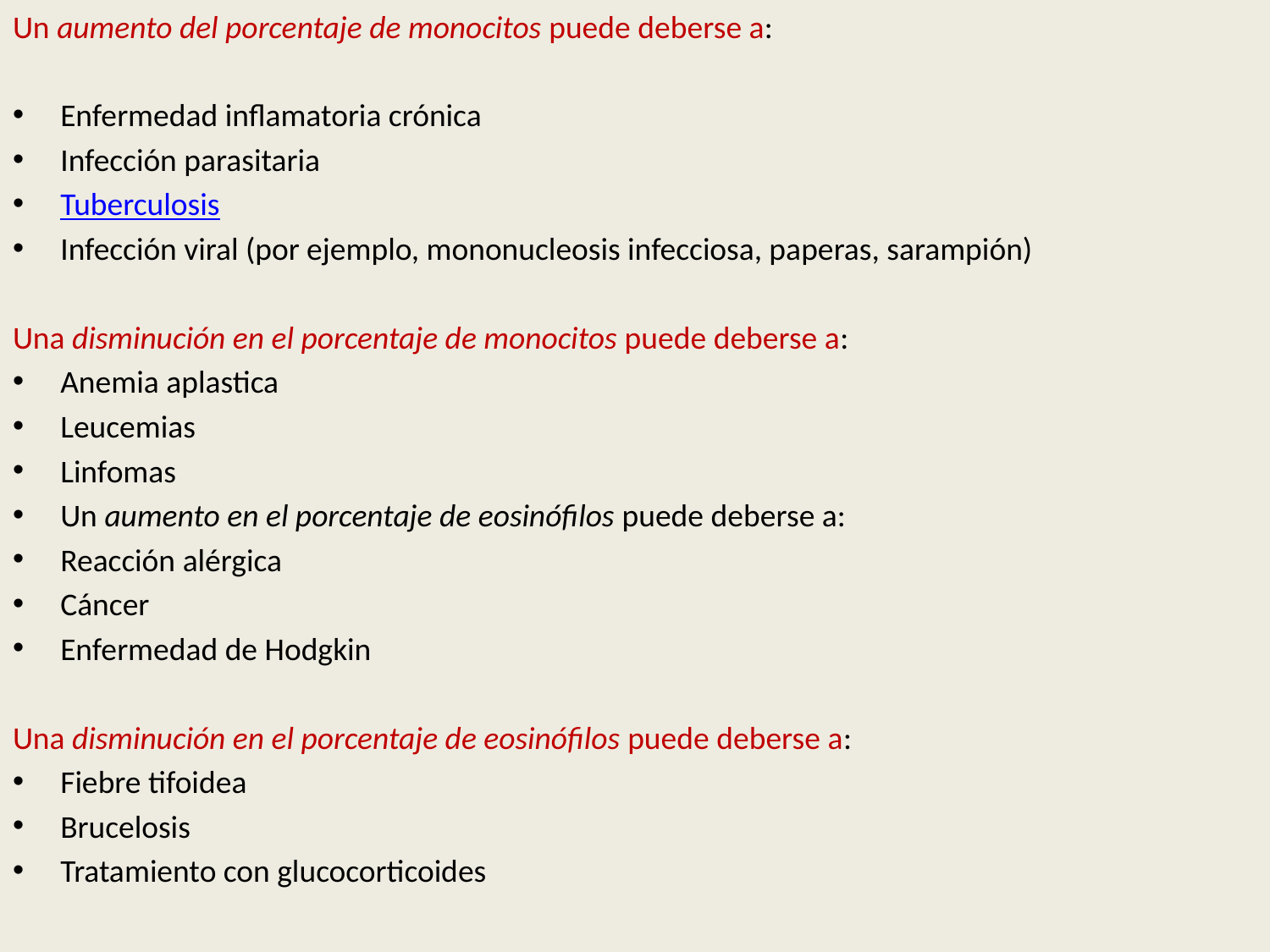

Un aumento del porcentaje de monocitos puede deberse a:

Enfermedad inflamatoria crónica
Infección parasitaria
Tuberculosis
Infección viral (por ejemplo, mononucleosis infecciosa, paperas, sarampión)

Una disminución en el porcentaje de monocitos puede deberse a:
Anemia aplastica
Leucemias
Linfomas
Un aumento en el porcentaje de eosinófilos puede deberse a:
Reacción alérgica
Cáncer
Enfermedad de Hodgkin

Una disminución en el porcentaje de eosinófilos puede deberse a:
Fiebre tifoidea
Brucelosis
Tratamiento con glucocorticoides